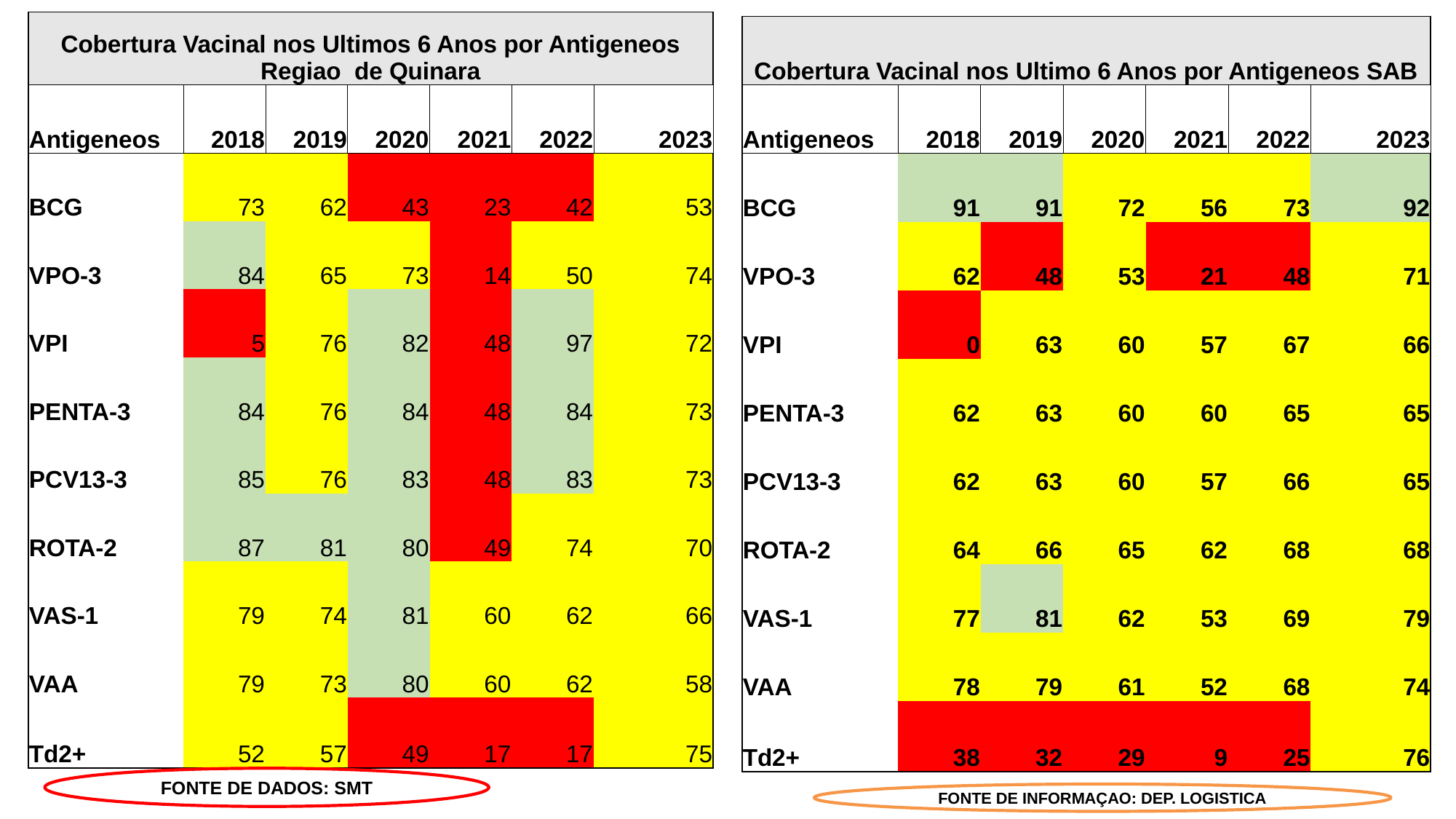

| Cobertura Vacinal nos Ultimos 6 Anos por Antigeneos Regiao de Quinara |  |  |  |  |  |  |
| --- | --- | --- | --- | --- | --- | --- |
| Antigeneos | 2018 | 2019 | 2020 | 2021 | 2022 | 2023 |
| BCG | 73 | 62 | 43 | 23 | 42 | 53 |
| VPO-3 | 84 | 65 | 73 | 14 | 50 | 74 |
| VPI | 5 | 76 | 82 | 48 | 97 | 72 |
| PENTA-3 | 84 | 76 | 84 | 48 | 84 | 73 |
| PCV13-3 | 85 | 76 | 83 | 48 | 83 | 73 |
| ROTA-2 | 87 | 81 | 80 | 49 | 74 | 70 |
| VAS-1 | 79 | 74 | 81 | 60 | 62 | 66 |
| VAA | 79 | 73 | 80 | 60 | 62 | 58 |
| Td2+ | 52 | 57 | 49 | 17 | 17 | 75 |
| Cobertura Vacinal nos Ultimo 6 Anos por Antigeneos SAB |  |  |  |  |  |  |
| --- | --- | --- | --- | --- | --- | --- |
| Antigeneos | 2018 | 2019 | 2020 | 2021 | 2022 | 2023 |
| BCG | 91 | 91 | 72 | 56 | 73 | 92 |
| VPO-3 | 62 | 48 | 53 | 21 | 48 | 71 |
| VPI | 0 | 63 | 60 | 57 | 67 | 66 |
| PENTA-3 | 62 | 63 | 60 | 60 | 65 | 65 |
| PCV13-3 | 62 | 63 | 60 | 57 | 66 | 65 |
| ROTA-2 | 64 | 66 | 65 | 62 | 68 | 68 |
| VAS-1 | 77 | 81 | 62 | 53 | 69 | 79 |
| VAA | 78 | 79 | 61 | 52 | 68 | 74 |
| Td2+ | 38 | 32 | 29 | 9 | 25 | 76 |
FONTE DE DADOS: SMT
FONTE DE INFORMAÇAO: DEP. LOGISTICA